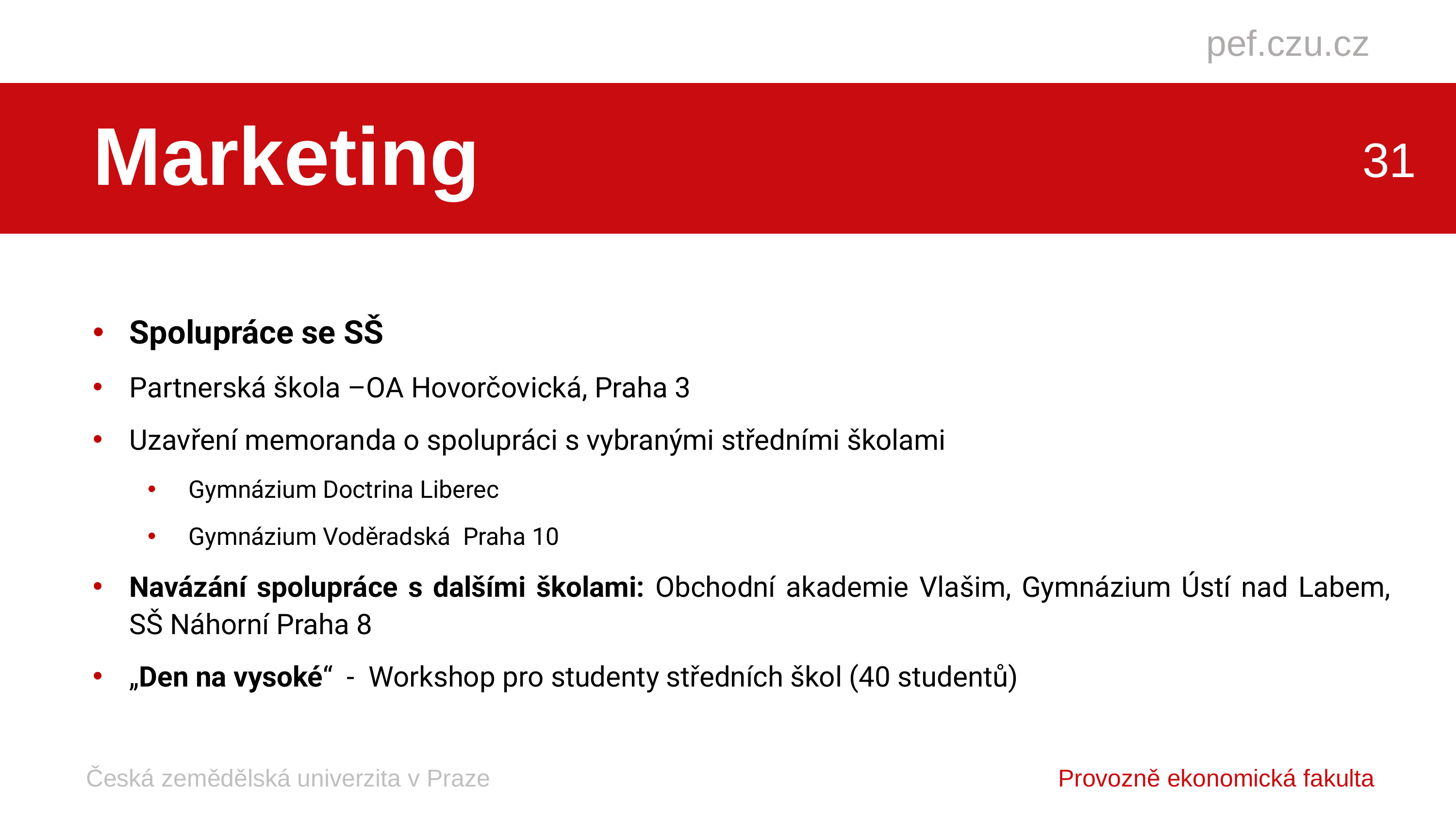

Marketing
Spolupráce se SŠ
Partnerská škola –OA Hovorčovická, Praha 3
Uzavření memoranda o spolupráci s vybranými středními školami
Gymnázium Doctrina Liberec
Gymnázium Voděradská  Praha 10
Navázání spolupráce s dalšími školami: Obchodní akademie Vlašim, Gymnázium Ústí nad Labem, SŠ Náhorní Praha 8
„Den na vysoké“  -  Workshop pro studenty středních škol (40 studentů)